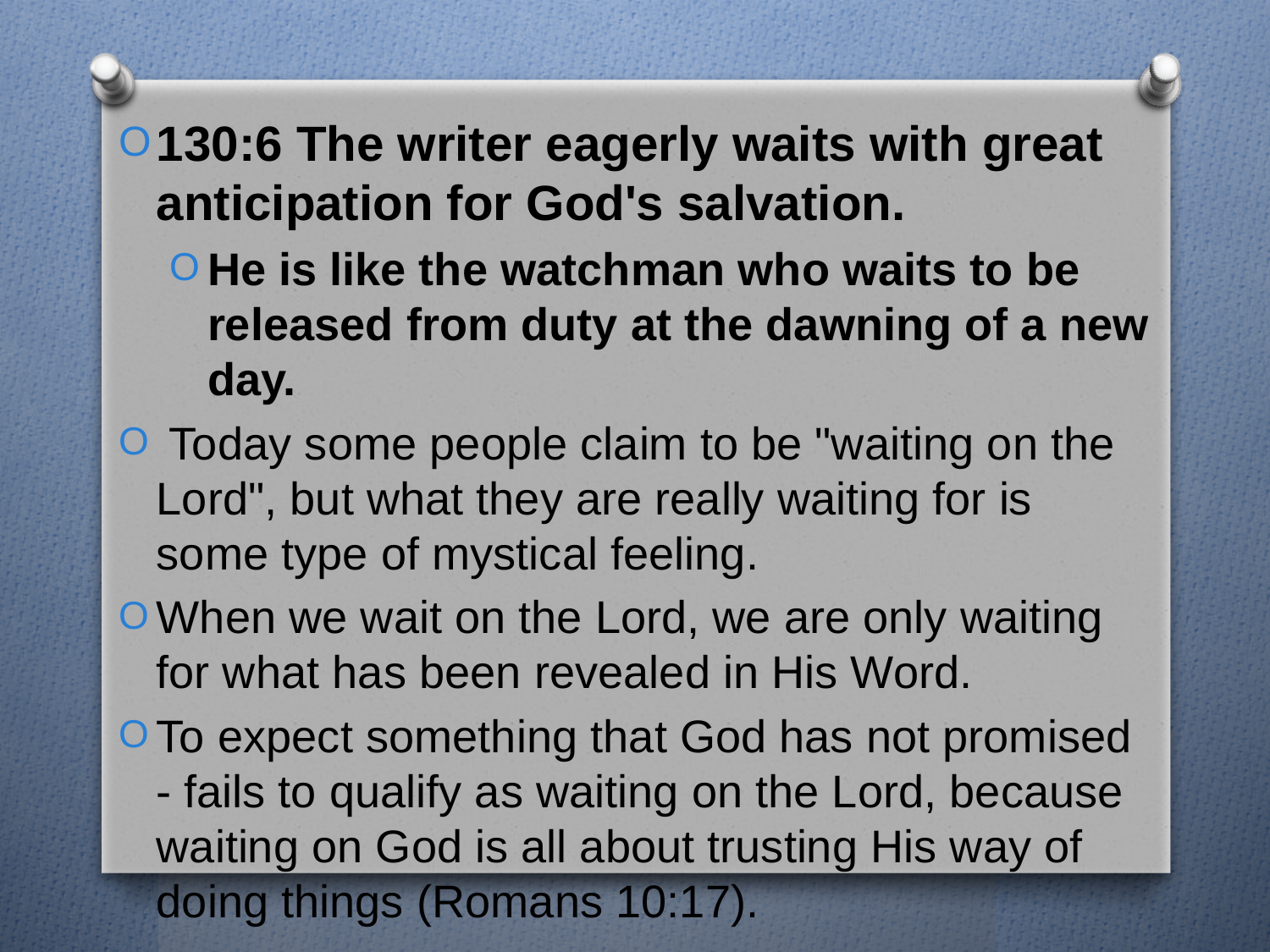

130:6 The writer eagerly waits with great anticipation for God's salvation.
He is like the watchman who waits to be released from duty at the dawning of a new day.
 Today some people claim to be "waiting on the Lord", but what they are really waiting for is some type of mystical feeling.
When we wait on the Lord, we are only waiting for what has been revealed in His Word.
To expect something that God has not promised - fails to qualify as waiting on the Lord, because waiting on God is all about trusting His way of doing things (Romans 10:17).